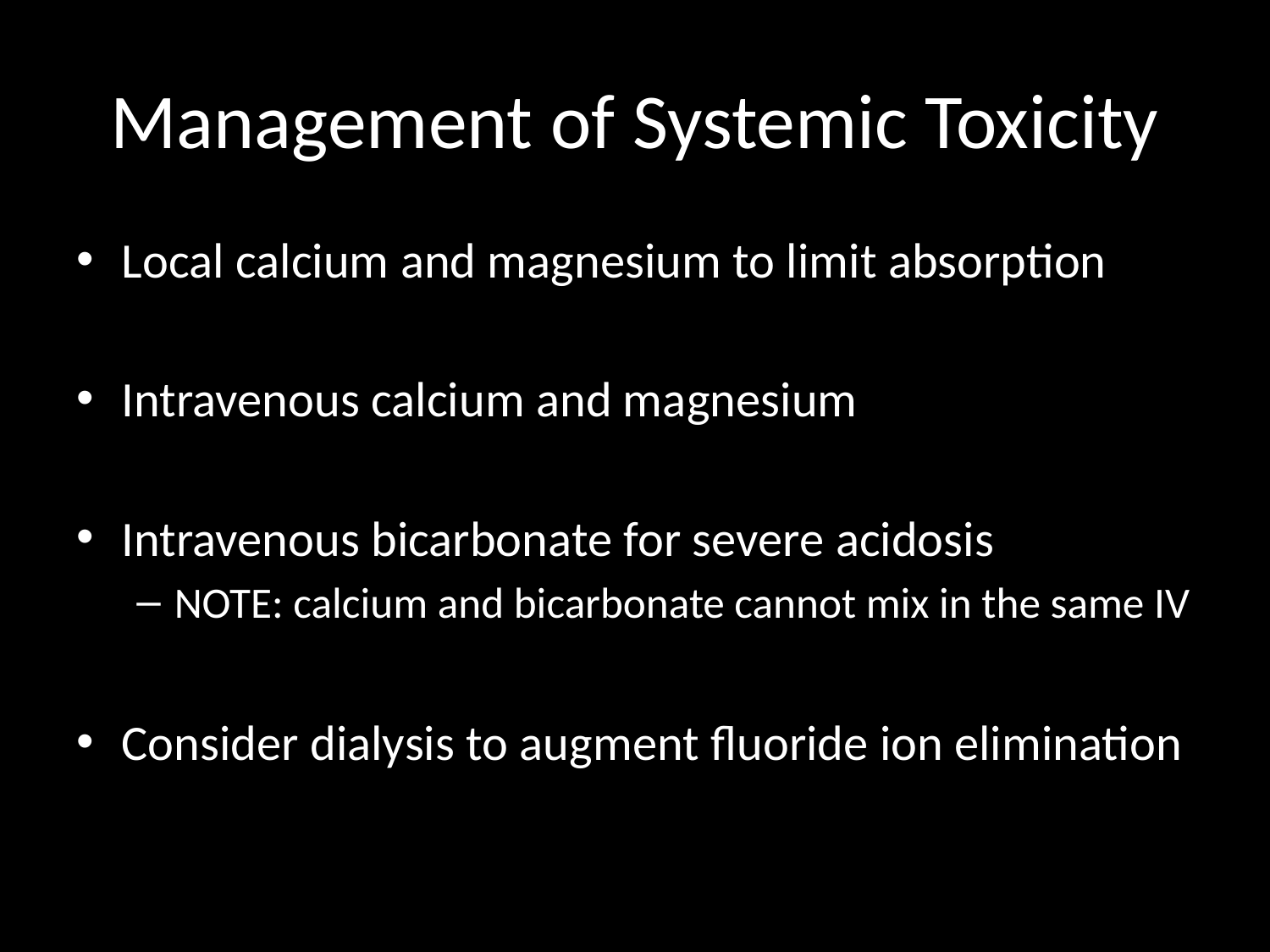

# Management of Systemic Toxicity
Local calcium and magnesium to limit absorption

Intravenous calcium and magnesium

Intravenous bicarbonate for severe acidosis
NOTE: calcium and bicarbonate cannot mix in the same IV

Consider dialysis to augment fluoride ion elimination